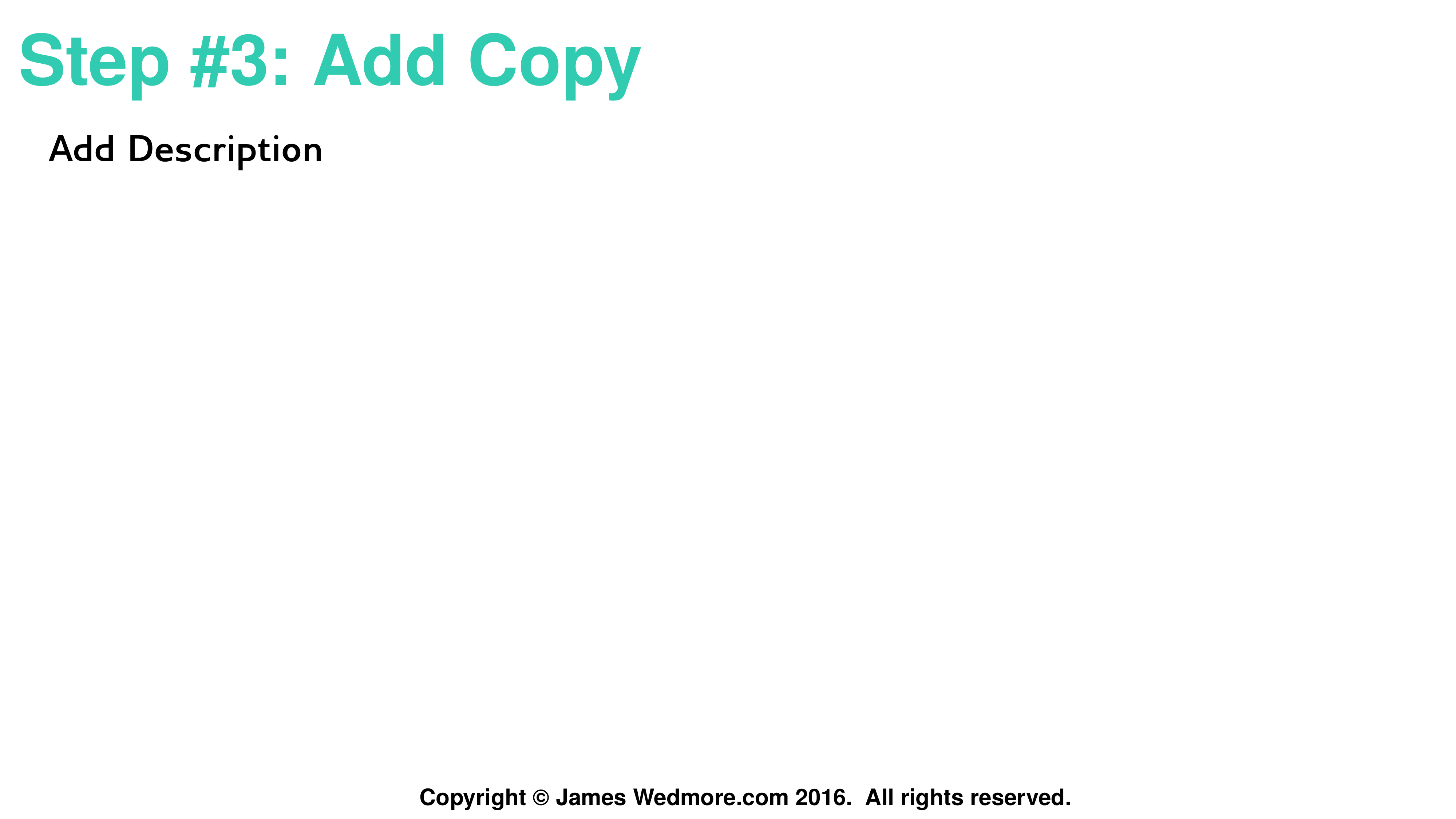

Step #3: Add Copy
Add Description
Add Photo/Graphic